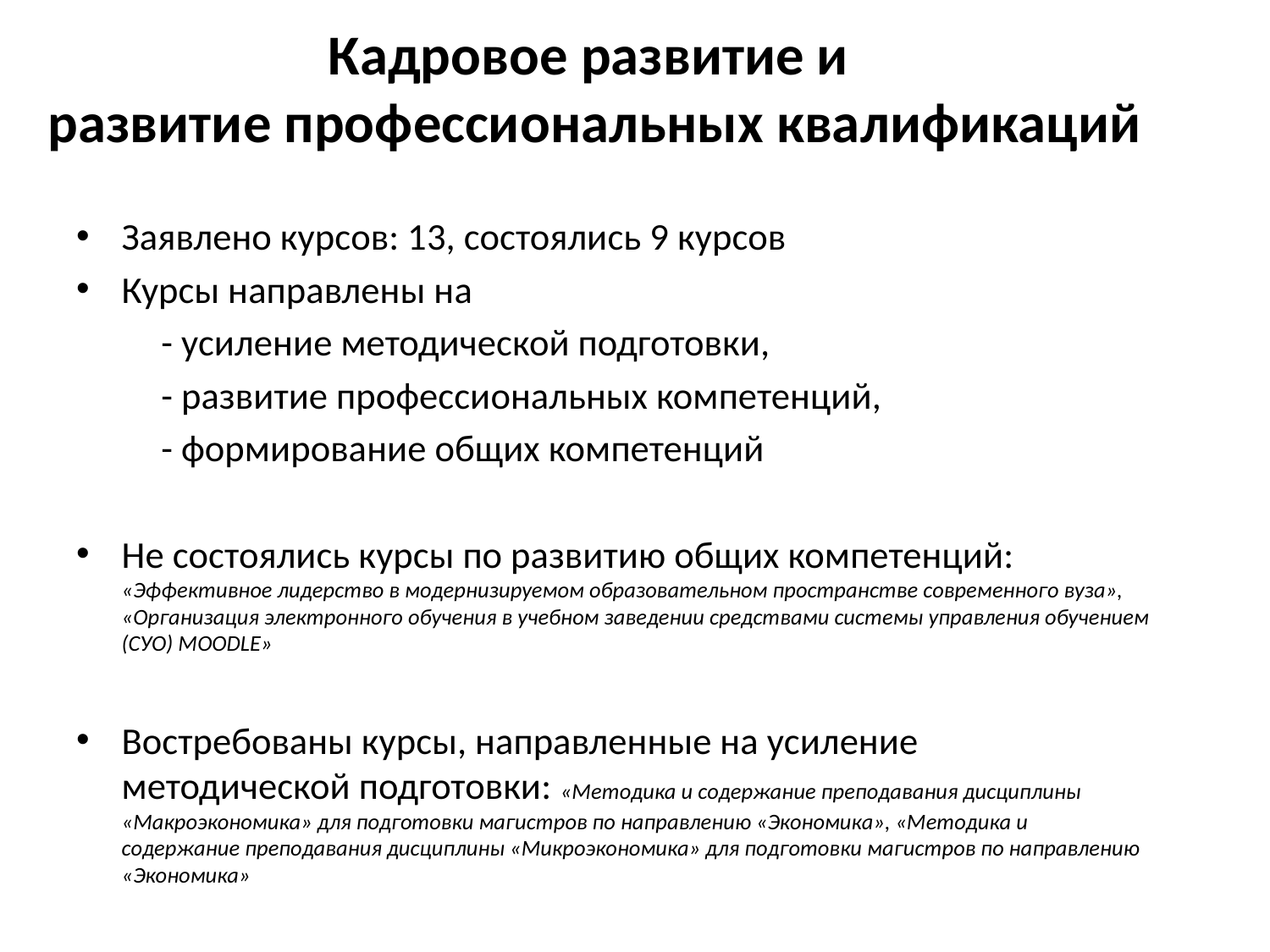

# Кадровое развитие и развитие профессиональных квалификаций
Заявлено курсов: 13, состоялись 9 курсов
Курсы направлены на
	- усиление методической подготовки,
	- развитие профессиональных компетенций,
	- формирование общих компетенций

Не состоялись курсы по развитию общих компетенций: «Эффективное лидерство в модернизируемом образовательном пространстве современного вуза», «Организация электронного обучения в учебном заведении средствами системы управления обучением (СУО) MOODLE»

Востребованы курсы, направленные на усиление методической подготовки: «Методика и содержание преподавания дисциплины «Макроэкономика» для подготовки магистров по направлению «Экономика», «Методика и содержание преподавания дисциплины «Микроэкономика» для подготовки магистров по направлению «Экономика»